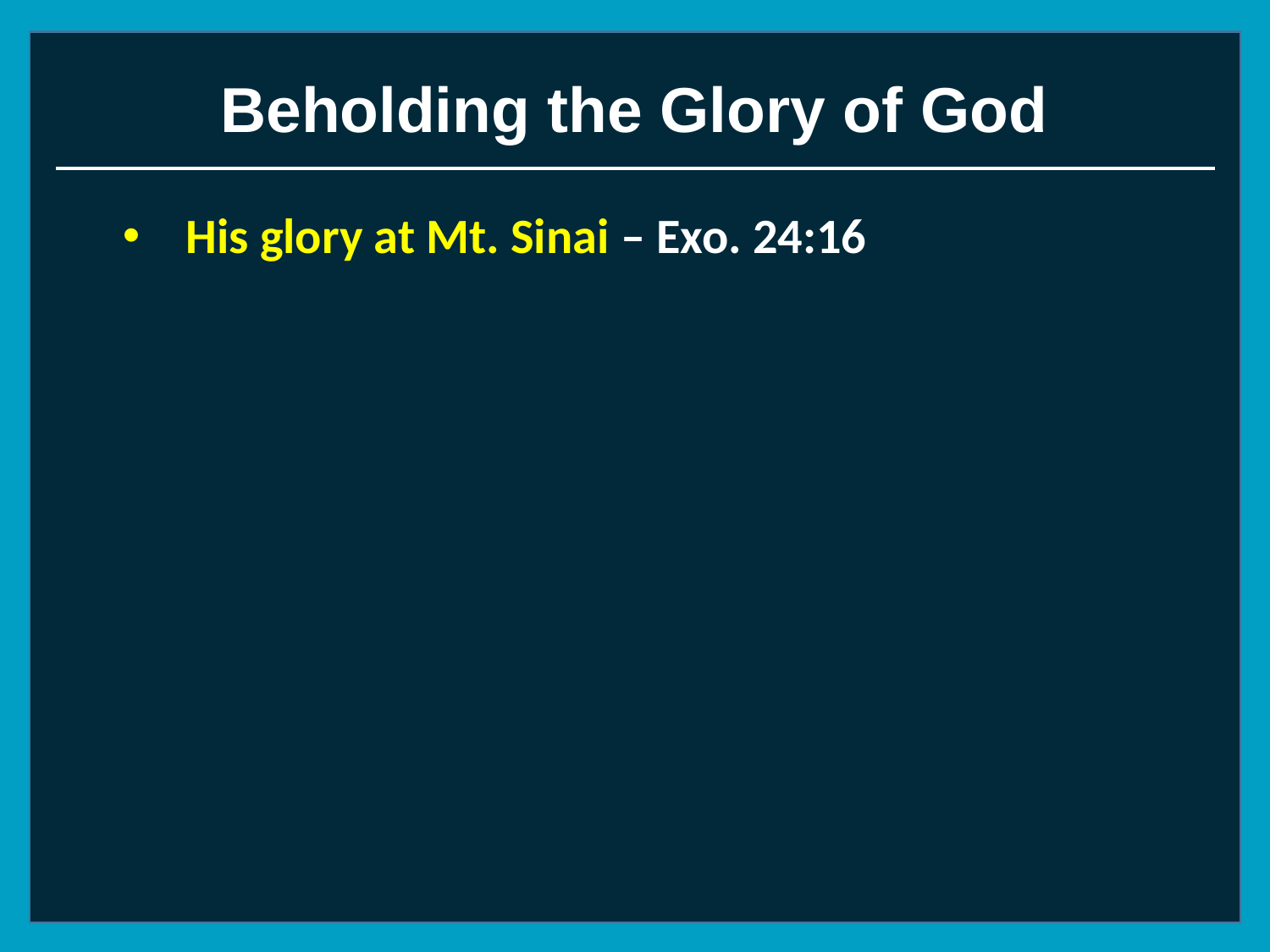

# Beholding the Glory of God
His glory at Mt. Sinai – Exo. 24:16